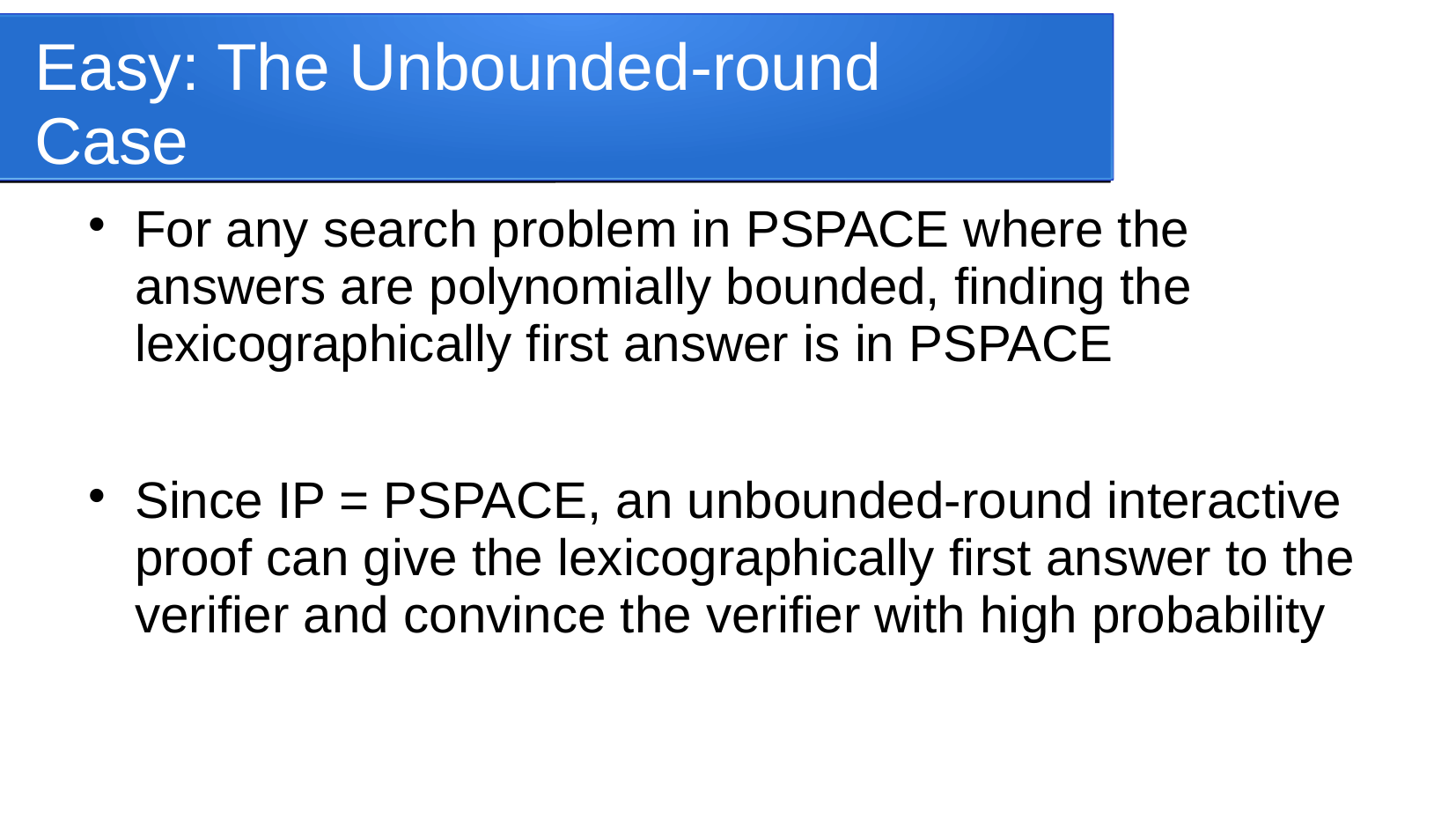

# Easy: The Unbounded-round Case
For any search problem in PSPACE where the answers are polynomially bounded, finding the lexicographically first answer is in PSPACE

Since IP = PSPACE, an unbounded-round interactive proof can give the lexicographically first answer to the verifier and convince the verifier with high probability